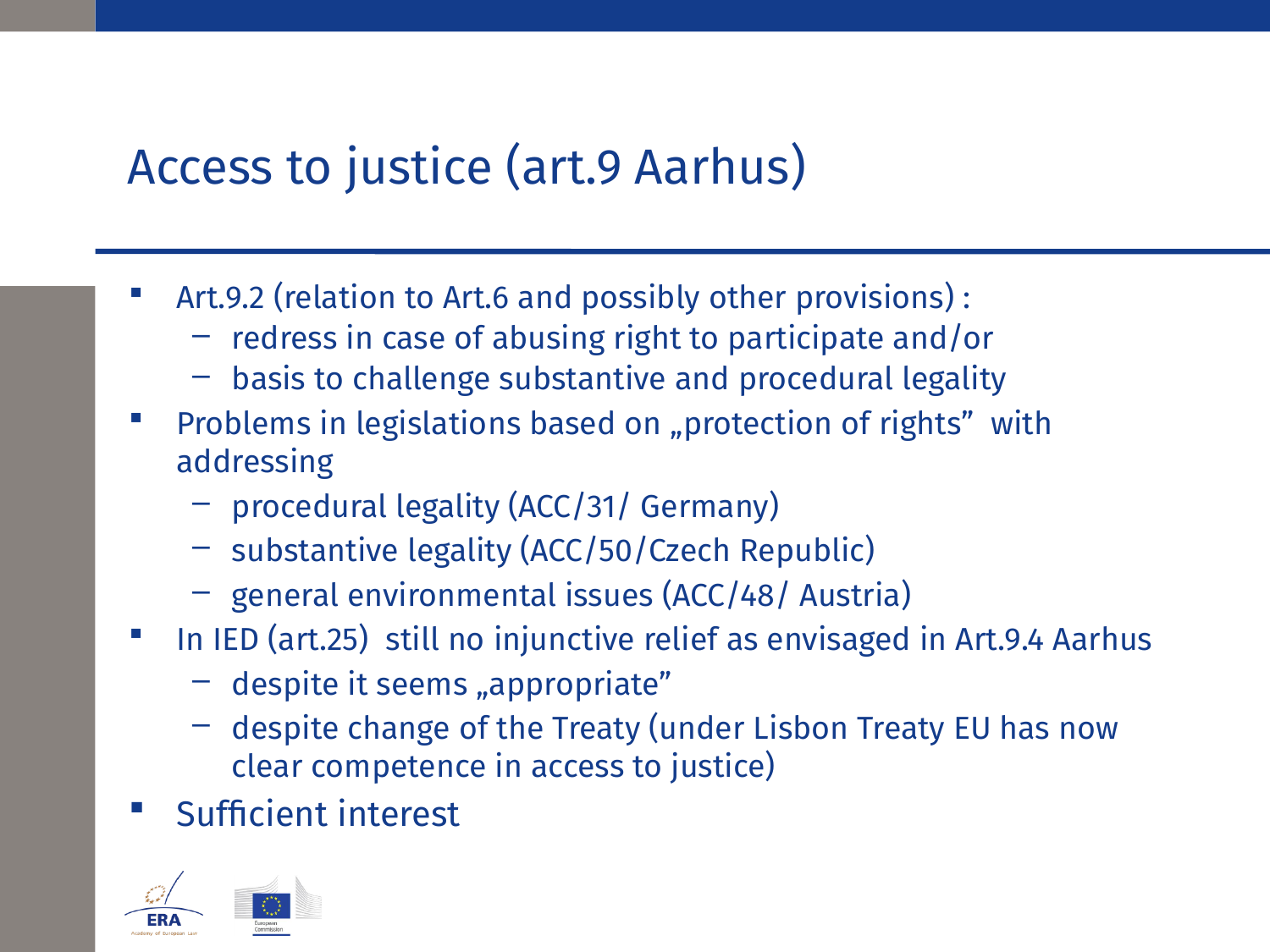

# Access to justice (art.9 Aarhus)
Art.9.2 (relation to Art.6 and possibly other provisions) :
redress in case of abusing right to participate and/or
basis to challenge substantive and procedural legality
Problems in legislations based on „protection of rights”  with addressing
procedural legality (ACC/31/ Germany)
substantive legality (ACC/50/Czech Republic)
general environmental issues (ACC/48/ Austria)
In IED (art.25)  still no injunctive relief as envisaged in Art.9.4 Aarhus
despite it seems „appropriate”
despite change of the Treaty (under Lisbon Treaty EU has now clear competence in access to justice)
Sufficient interest